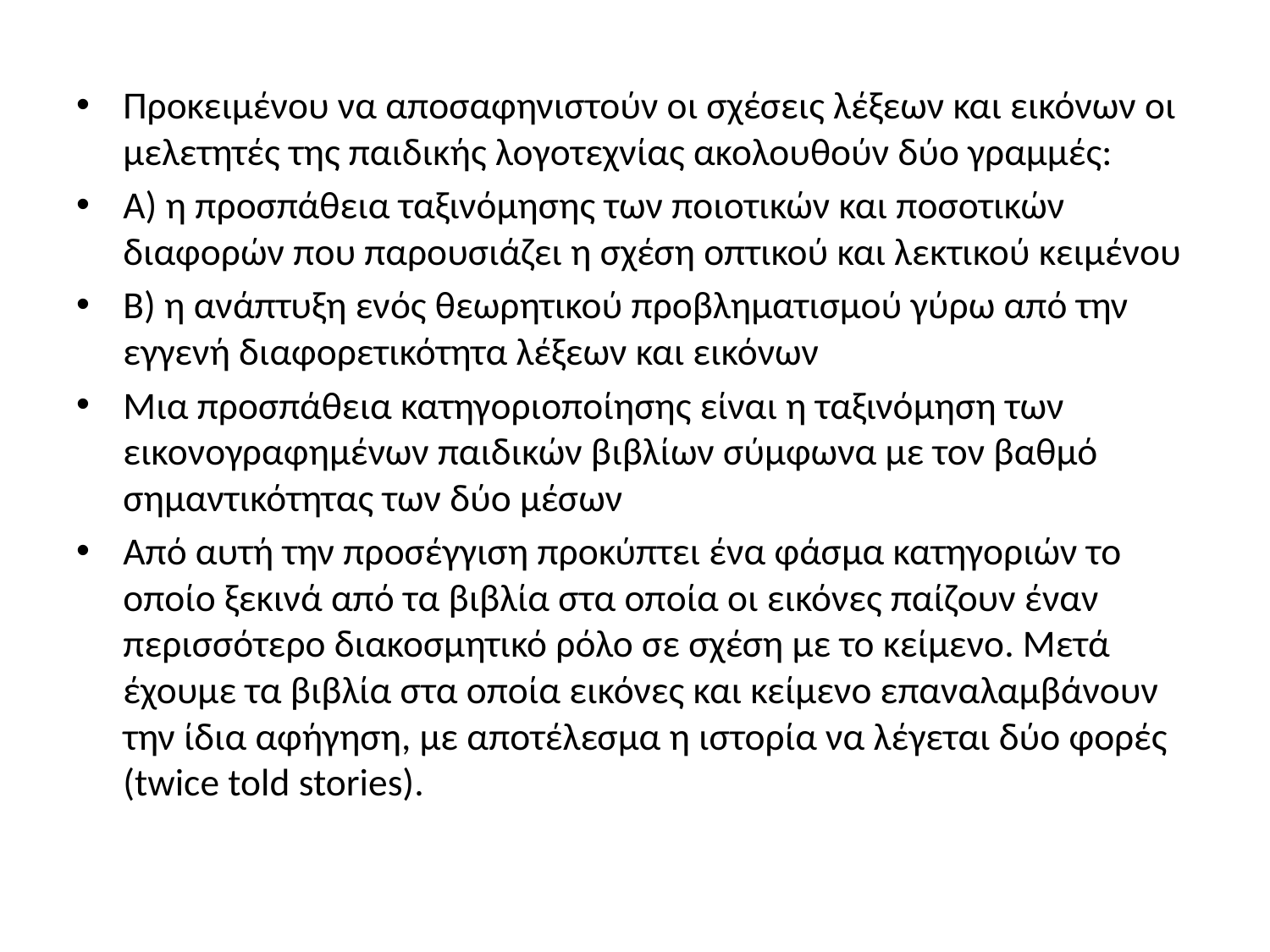

#
Προκειμένου να αποσαφηνιστούν οι σχέσεις λέξεων και εικόνων οι μελετητές της παιδικής λογοτεχνίας ακολουθούν δύο γραμμές:
Α) η προσπάθεια ταξινόμησης των ποιοτικών και ποσοτικών διαφορών που παρουσιάζει η σχέση οπτικού και λεκτικού κειμένου
Β) η ανάπτυξη ενός θεωρητικού προβληματισμού γύρω από την εγγενή διαφορετικότητα λέξεων και εικόνων
Μια προσπάθεια κατηγοριοποίησης είναι η ταξινόμηση των εικονογραφημένων παιδικών βιβλίων σύμφωνα με τον βαθμό σημαντικότητας των δύο μέσων
Από αυτή την προσέγγιση προκύπτει ένα φάσμα κατηγοριών το οποίο ξεκινά από τα βιβλία στα οποία οι εικόνες παίζουν έναν περισσότερο διακοσμητικό ρόλο σε σχέση με το κείμενο. Μετά έχουμε τα βιβλία στα οποία εικόνες και κείμενο επαναλαμβάνουν την ίδια αφήγηση, με αποτέλεσμα η ιστορία να λέγεται δύο φορές (twice told stories).